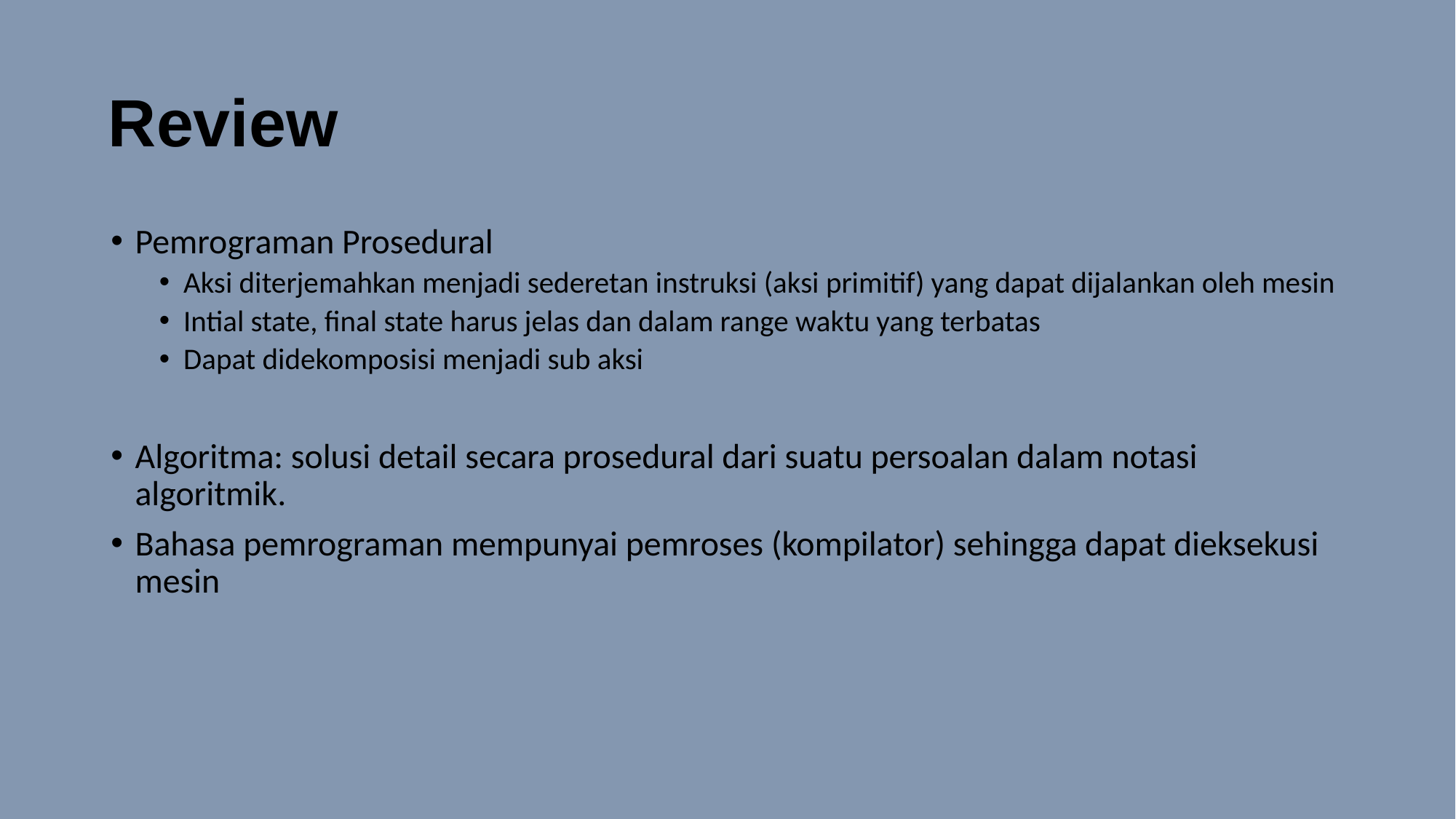

# Review
Pemrograman Prosedural
Aksi diterjemahkan menjadi sederetan instruksi (aksi primitif) yang dapat dijalankan oleh mesin
Intial state, final state harus jelas dan dalam range waktu yang terbatas
Dapat didekomposisi menjadi sub aksi

Algoritma: solusi detail secara prosedural dari suatu persoalan dalam notasi algoritmik.
Bahasa pemrograman mempunyai pemroses (kompilator) sehingga dapat dieksekusi mesin